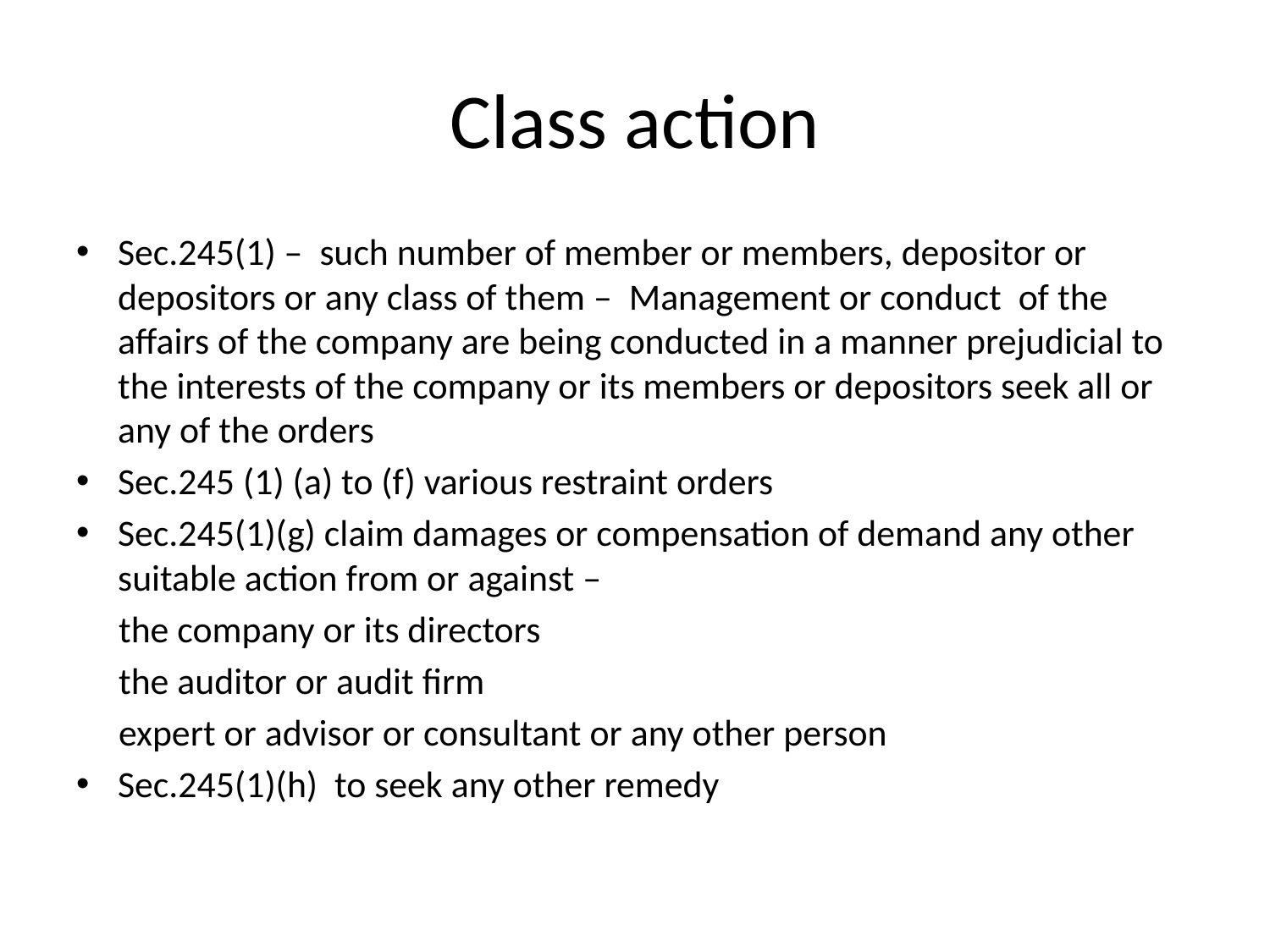

# Class action
Sec.245(1) –  such number of member or members, depositor or depositors or any class of them –  Management or conduct  of the affairs of the company are being conducted in a manner prejudicial to the interests of the company or its members or depositors seek all or any of the orders
Sec.245 (1) (a) to (f) various restraint orders
Sec.245(1)(g) claim damages or compensation of demand any other suitable action from or against –
     the company or its directors
     the auditor or audit firm
     expert or advisor or consultant or any other person
Sec.245(1)(h)  to seek any other remedy